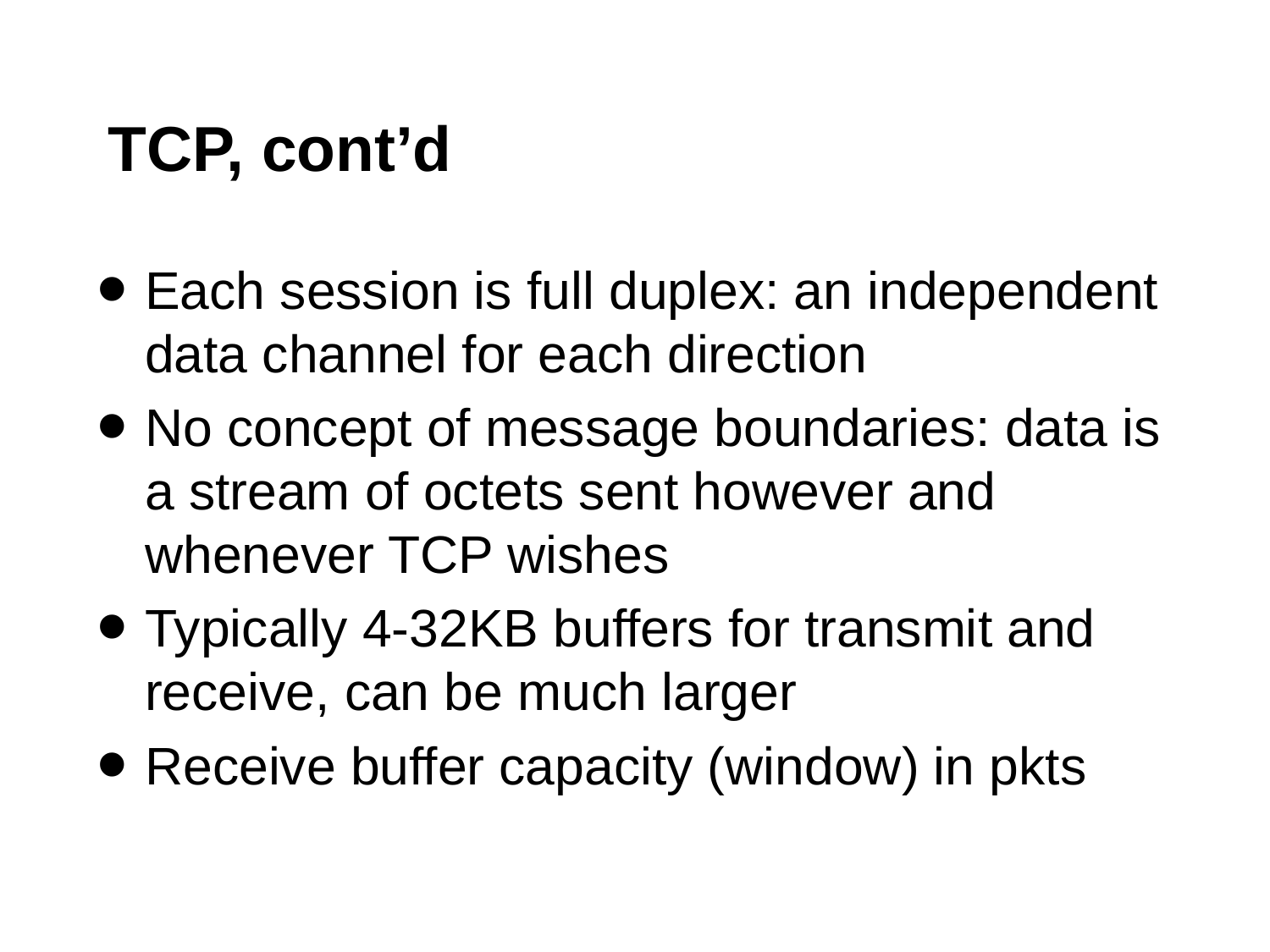

# TCP, cont’d
Each session is full duplex: an independent data channel for each direction
No concept of message boundaries: data is a stream of octets sent however and whenever TCP wishes
Typically 4-32KB buffers for transmit and receive, can be much larger
Receive buffer capacity (window) in pkts